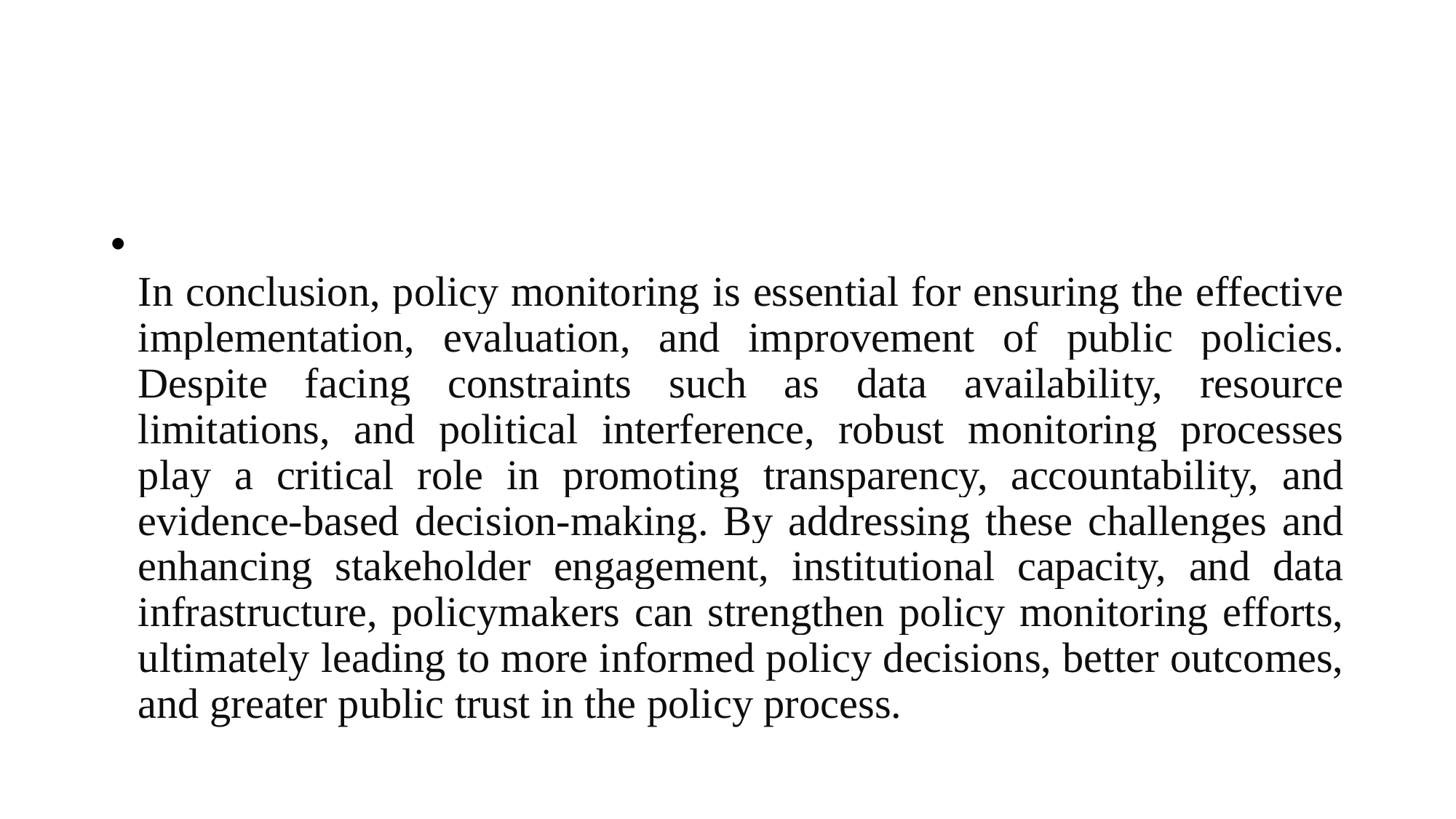

#
In conclusion, policy monitoring is essential for ensuring the effective implementation, evaluation, and improvement of public policies. Despite facing constraints such as data availability, resource limitations, and political interference, robust monitoring processes play a critical role in promoting transparency, accountability, and evidence-based decision-making. By addressing these challenges and enhancing stakeholder engagement, institutional capacity, and data infrastructure, policymakers can strengthen policy monitoring efforts, ultimately leading to more informed policy decisions, better outcomes, and greater public trust in the policy process.